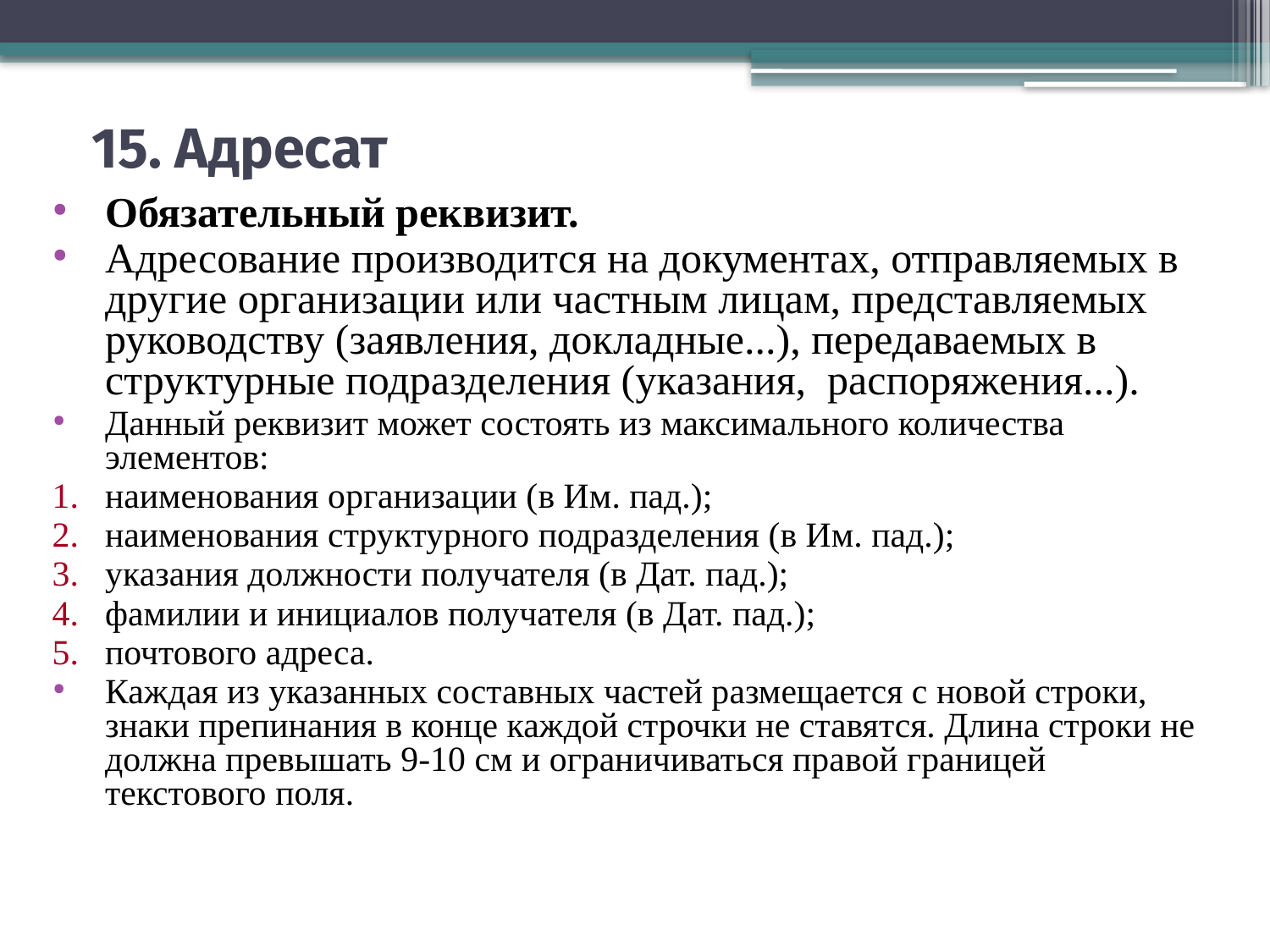

# 15. Адресат
Обязательный реквизит.
Адресование производится на документах, отправляемых в другие организации или частным лицам, представляемых руководству (заявления, докладные...), передаваемых в структурные подразделения (указания,  распоряжения...).
Данный реквизит может состоять из максимального количества элементов:
наименования организации (в Им. пад.);
наименования структурного подразделения (в Им. пад.);
указания должности получателя (в Дат. пад.);
фамилии и инициалов получателя (в Дат. пад.);
почтового адреса.
Каждая из указанных составных частей размещается с новой строки, знаки препинания в конце каждой строчки не ставятся. Длина строки не должна превышать 9-10 см и ограничиваться правой границей текстового поля.